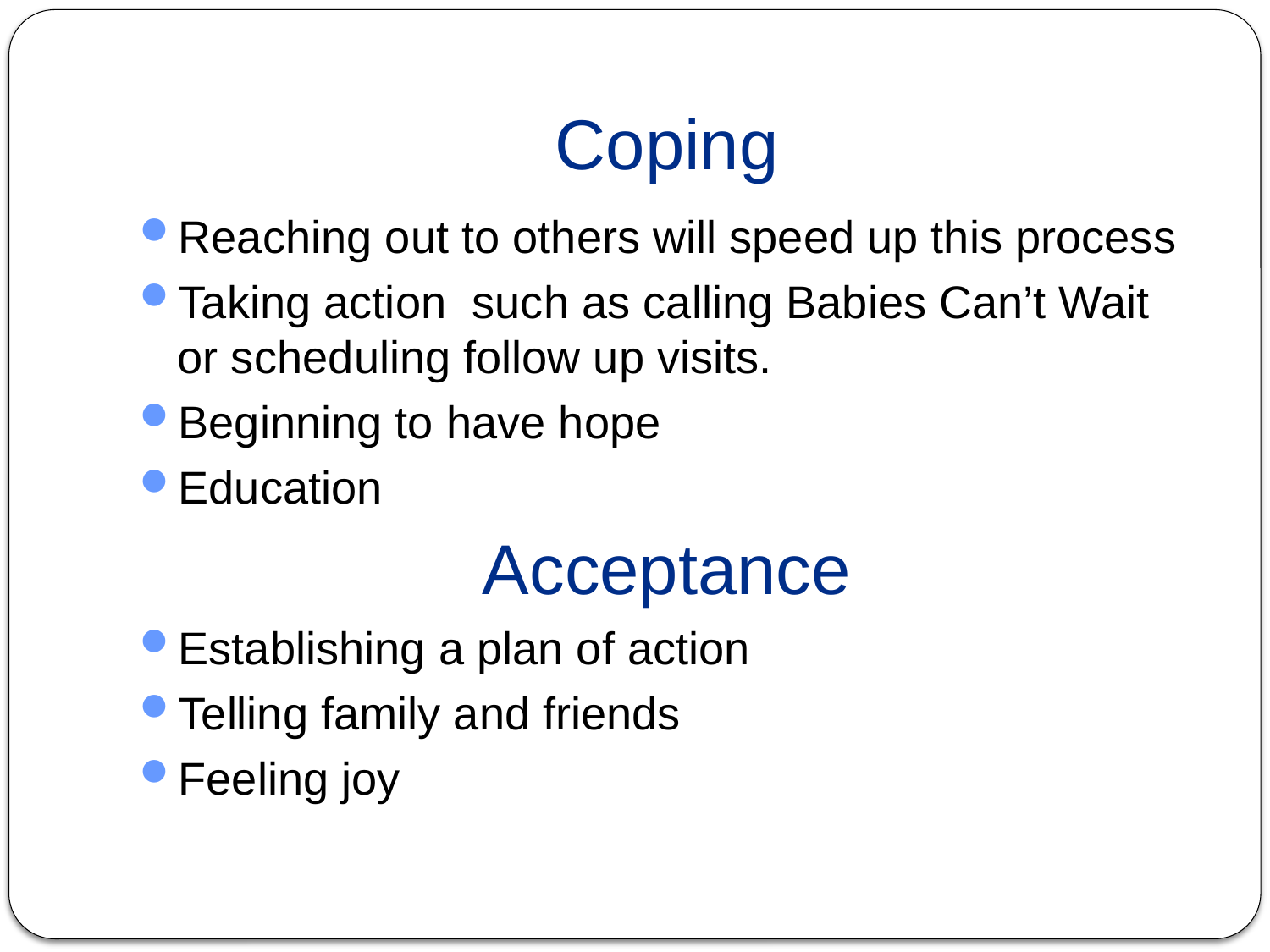

# Coping
Reaching out to others will speed up this process
Taking action  such as calling Babies Can’t Wait or scheduling follow up visits.
Beginning to have hope
Education
Acceptance
Establishing a plan of action
Telling family and friends
Feeling joy